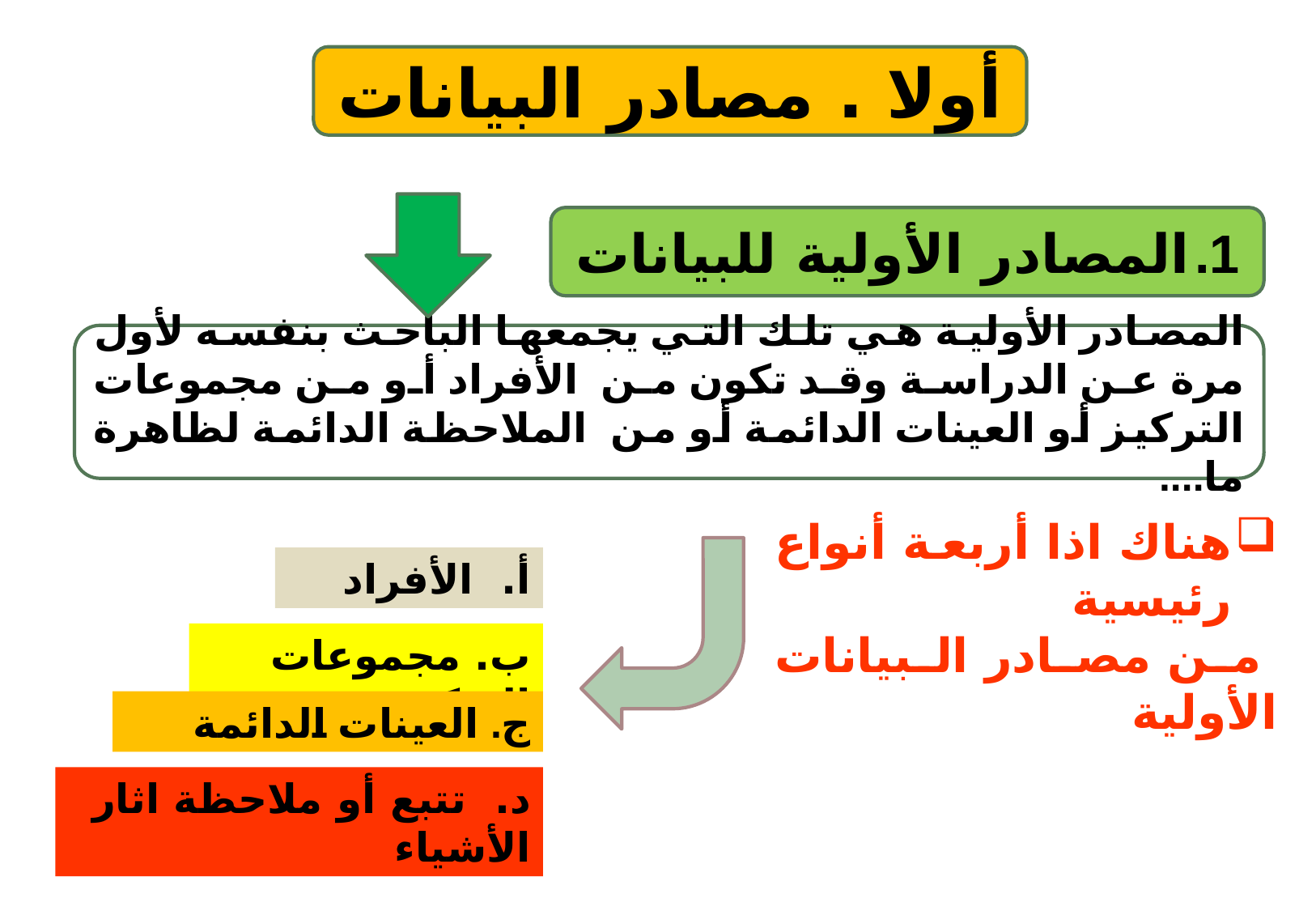

أولا . مصادر البيانات

المصادر الأولية للبيانات
المصادر الأولية هي تلك التي يجمعها الباحث بنفسه لأول مرة عن الدراسة وقد تكون من  الأفراد أو من مجموعات التركيز أو العينات الدائمة أو من  الملاحظة الدائمة لظاهرة ما....
هناك اذا أربعة أنواع رئيسية
 من مصادر البيانات الأولية

أ.  الأفراد
ب. مجموعات التركيز
ج. العينات الدائمة
د.  تتبع أو ملاحظة اثار الأشياء
4